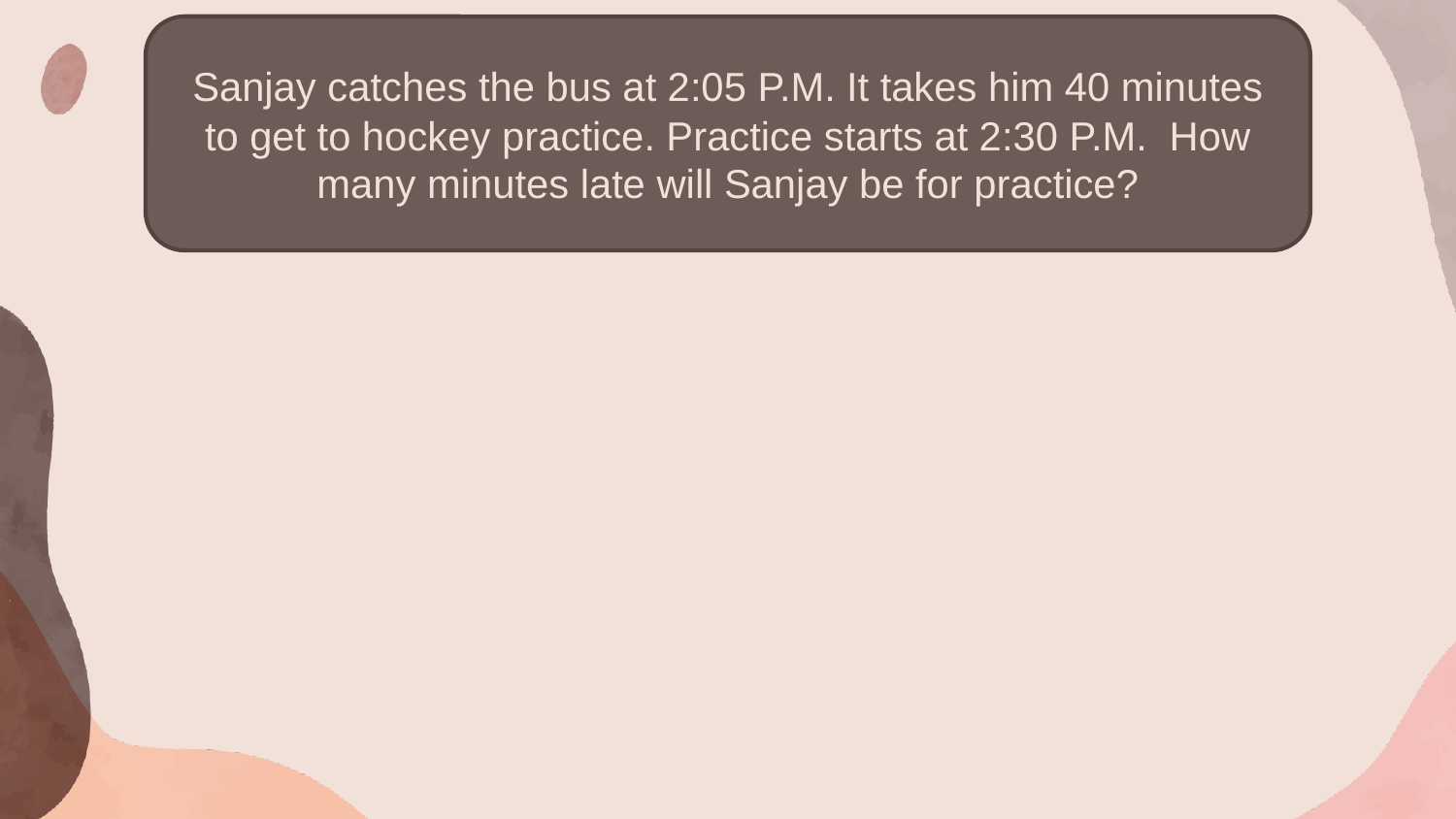

Sanjay catches the bus at 2:05 P.M. It takes him 40 minutes to get to hockey practice. Practice starts at 2:30 P.M.  How many minutes late will Sanjay be for practice?